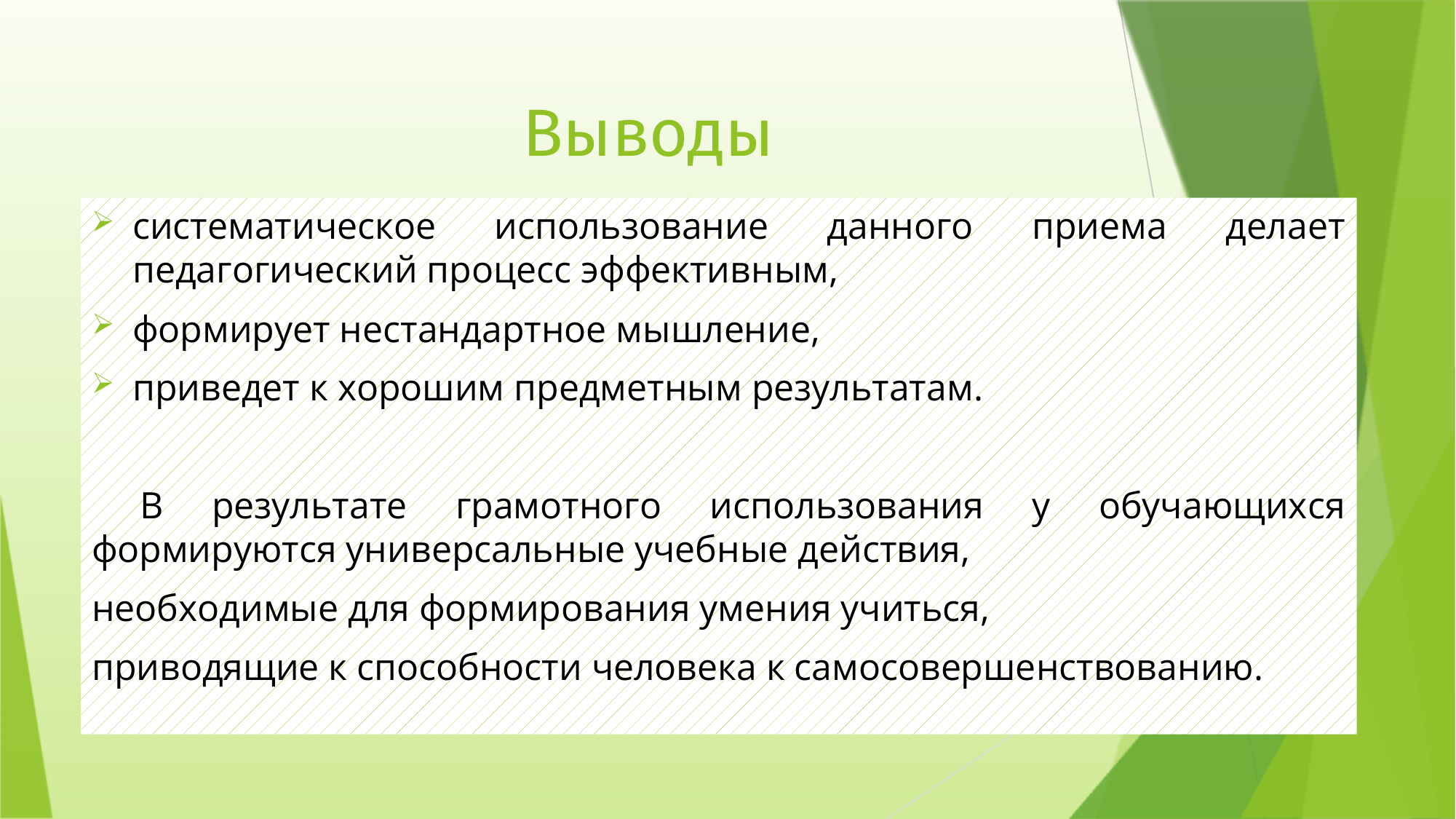

# Выводы
систематическое использование данного приема делает педагогический процесс эффективным,
формирует нестандартное мышление,
приведет к хорошим предметным результатам.

 В результате грамотного использования у обучающихся формируются универсальные учебные действия,
необходимые для формирования умения учиться,
приводящие к способности человека к самосовершенствованию.